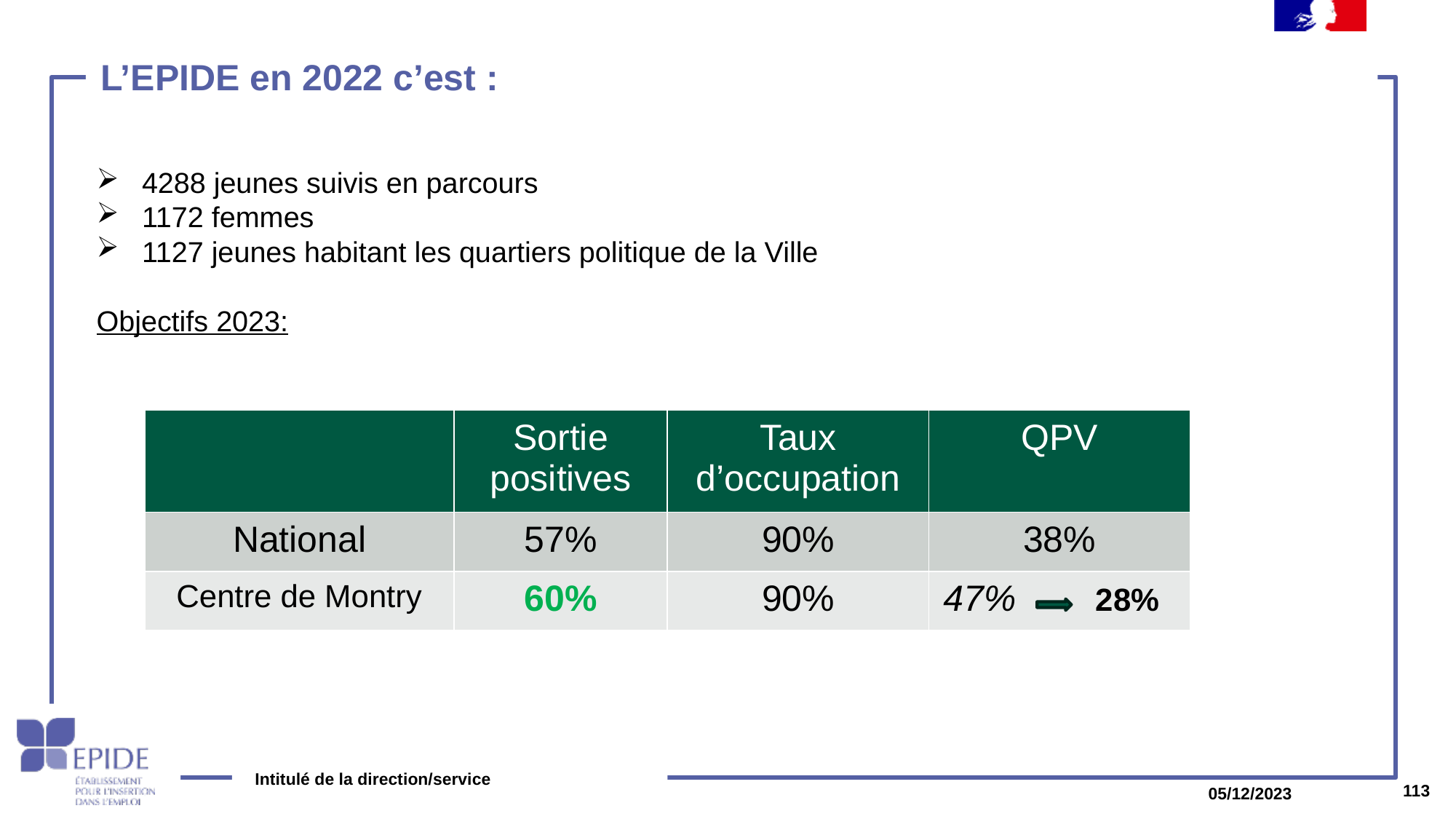

L’EPIDE en 2022 c’est :

4288 jeunes suivis en parcours
1172 femmes
1127 jeunes habitant les quartiers politique de la Ville

Objectifs 2023:

|  | Sortie positives | Taux d’occupation | QPV |
| --- | --- | --- | --- |
| National | 57% | 90% | 38% |
| Centre de Montry | 60% | 90% | 47% |
28%

Intitulé de la direction/service
113
05/12/2023